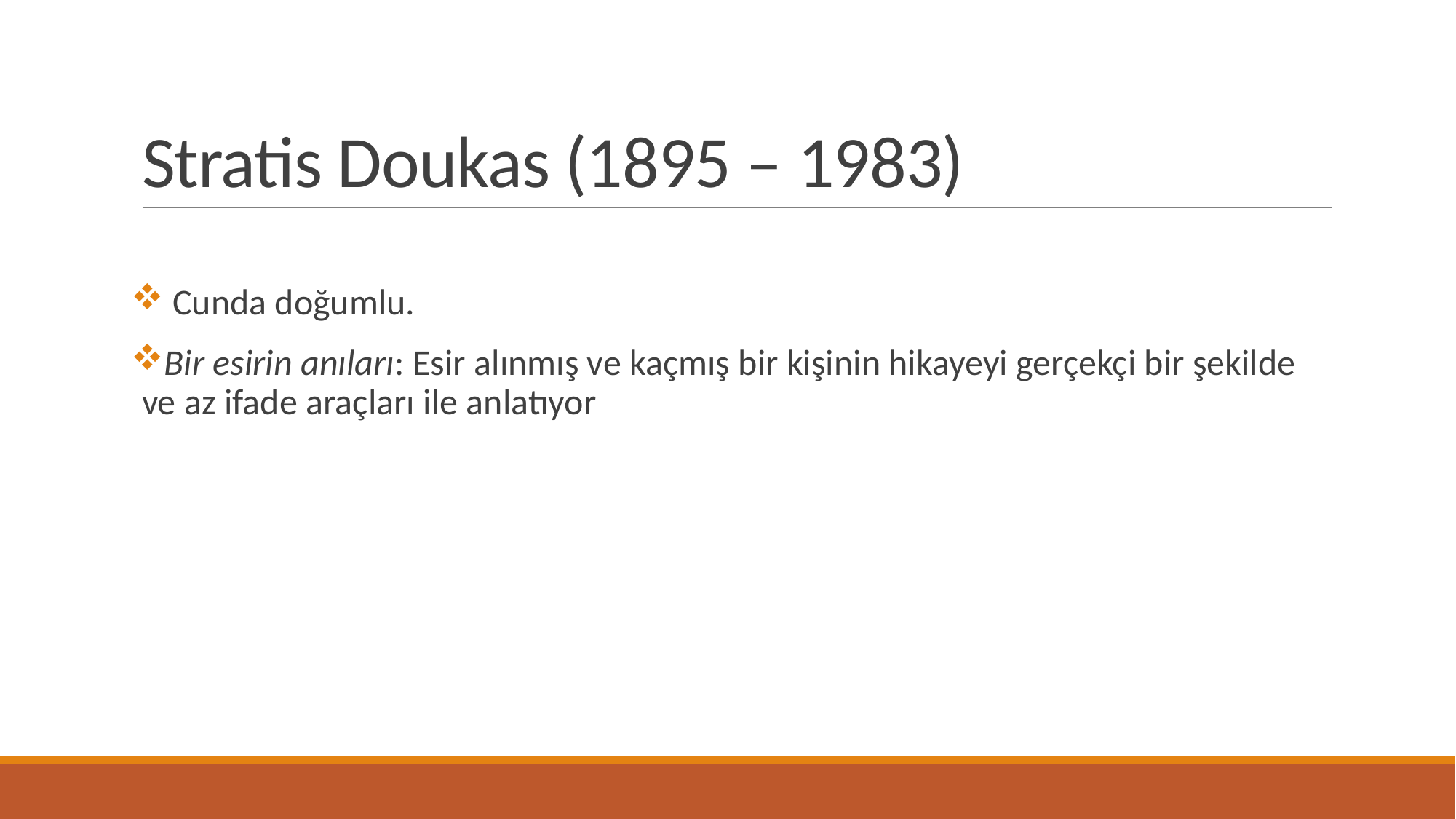

# Stratis Doukas (1895 – 1983)

 Cunda doğumlu.
Bir esirin anıları: Esir alınmış ve kaçmış bir kişinin hikayeyi gerçekçi bir şekilde ve az ifade araçları ile anlatıyor